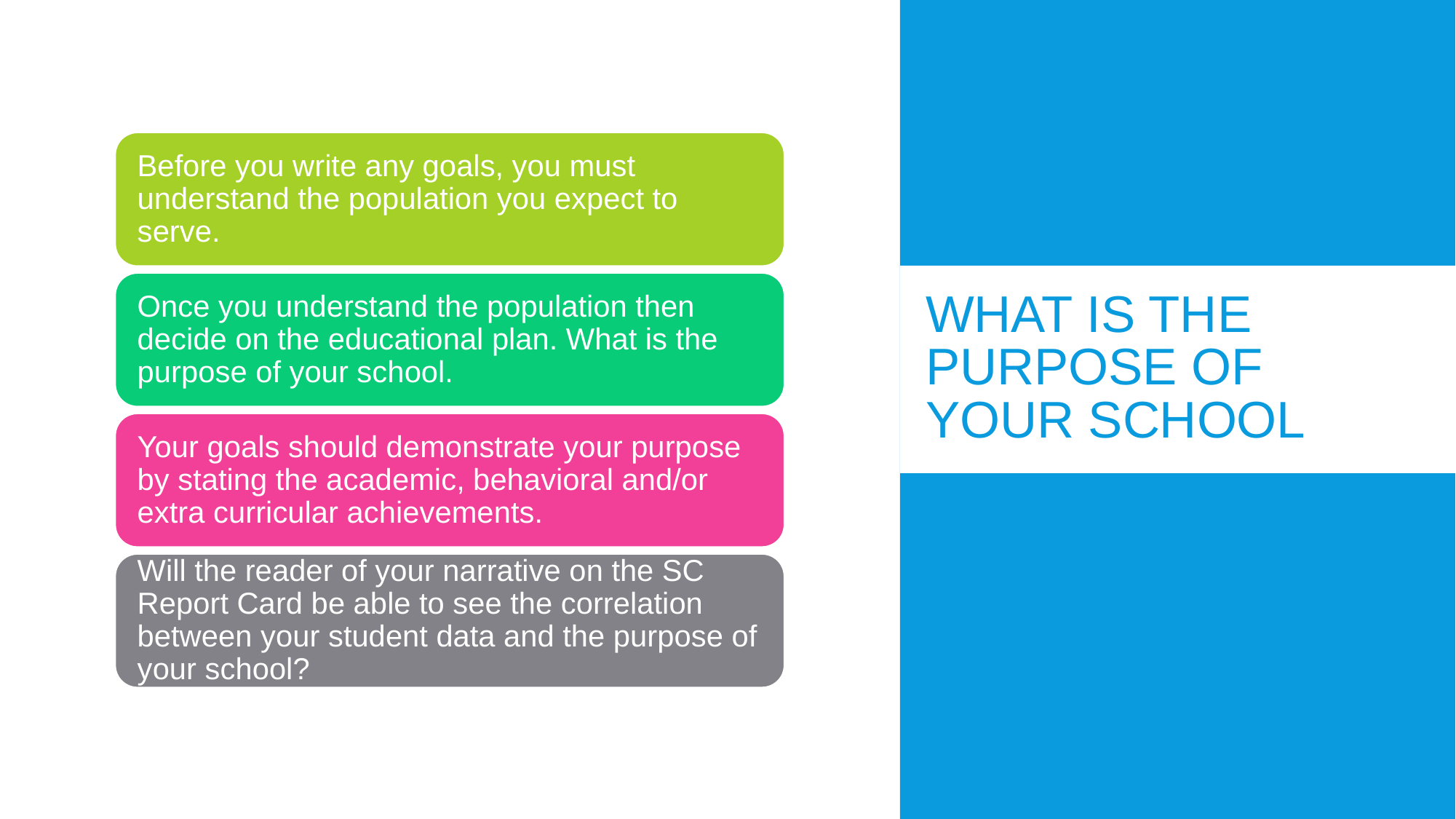

Before you write any goals, you must understand the population you expect to serve.
Once you understand the population then decide on the educational plan. What is the purpose of your school.
Your goals should demonstrate your purpose by stating the academic, behavioral and/or extra curricular achievements.
Will the reader of your narrative on the SC Report Card be able to see the correlation between your student data and the purpose of your school?

# What is the Purpose of your School